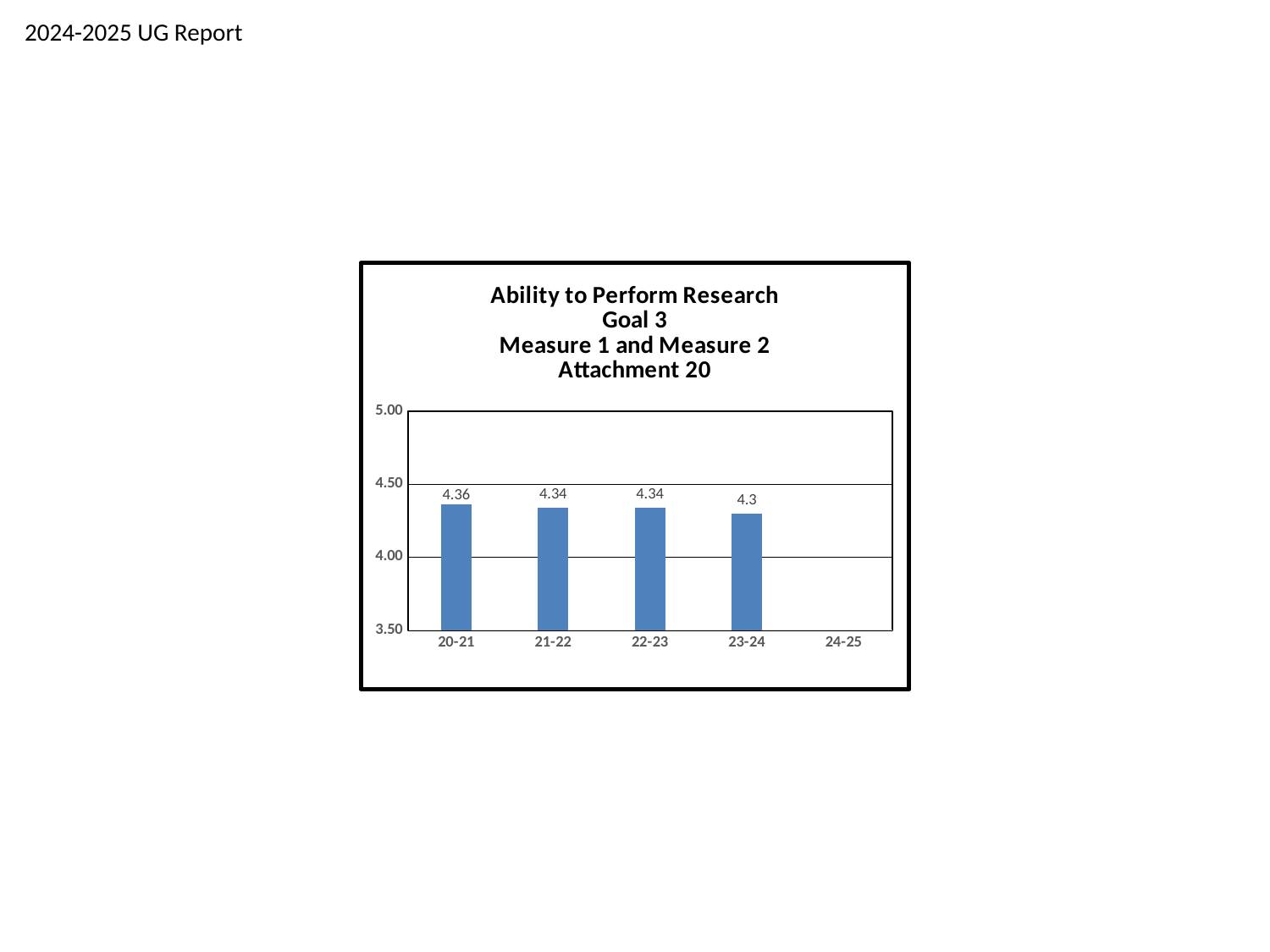

2024-2025 UG Report

### Chart: Ability to Perform Research
Goal 3
Measure 1 and Measure 2
Attachment 20

| Category |  |
|---|---|
| 20-21 | 4.36 |
| 21-22 | 4.34 |
| 22-23 | 4.34 |
| 23-24 | 4.3 |
| 24-25 | None |